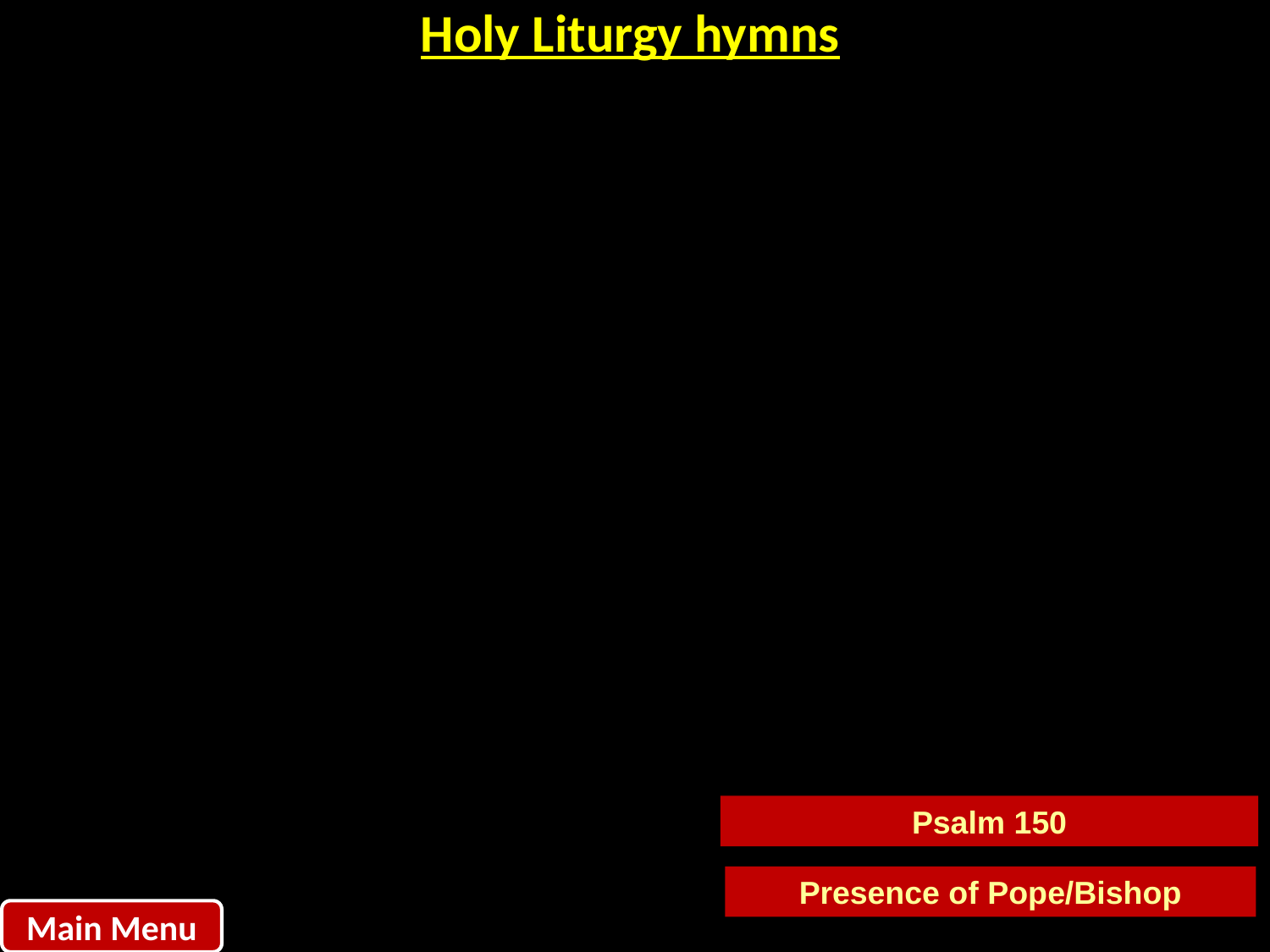

| Holy Liturgy hymns |
| --- |
Psalm 150
Presence of Pope/Bishop
Main Menu